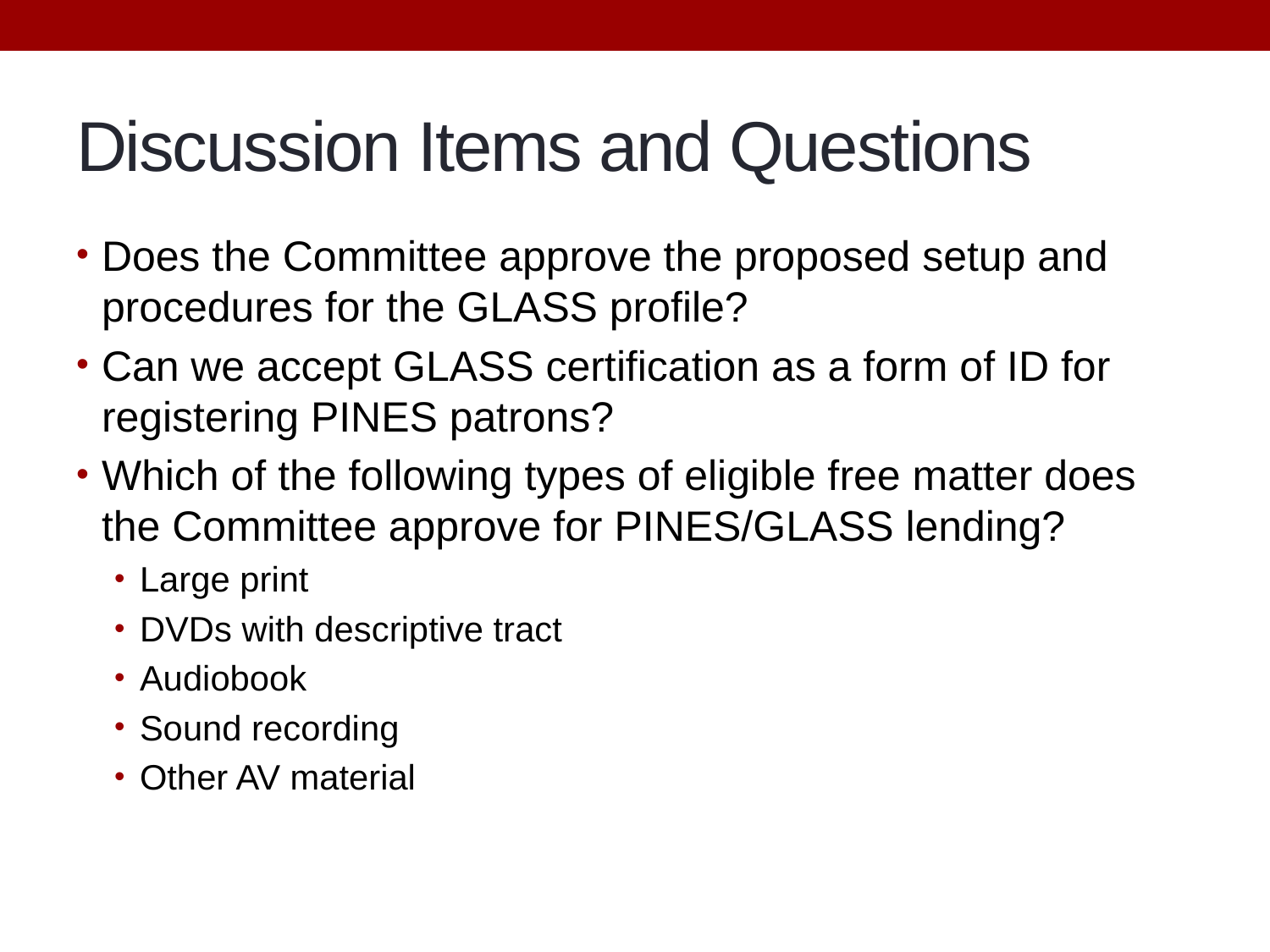

# Discussion Items and Questions
Does the Committee approve the proposed setup and procedures for the GLASS profile?
Can we accept GLASS certification as a form of ID for registering PINES patrons?
Which of the following types of eligible free matter does the Committee approve for PINES/GLASS lending?
Large print
DVDs with descriptive tract
Audiobook
Sound recording
Other AV material